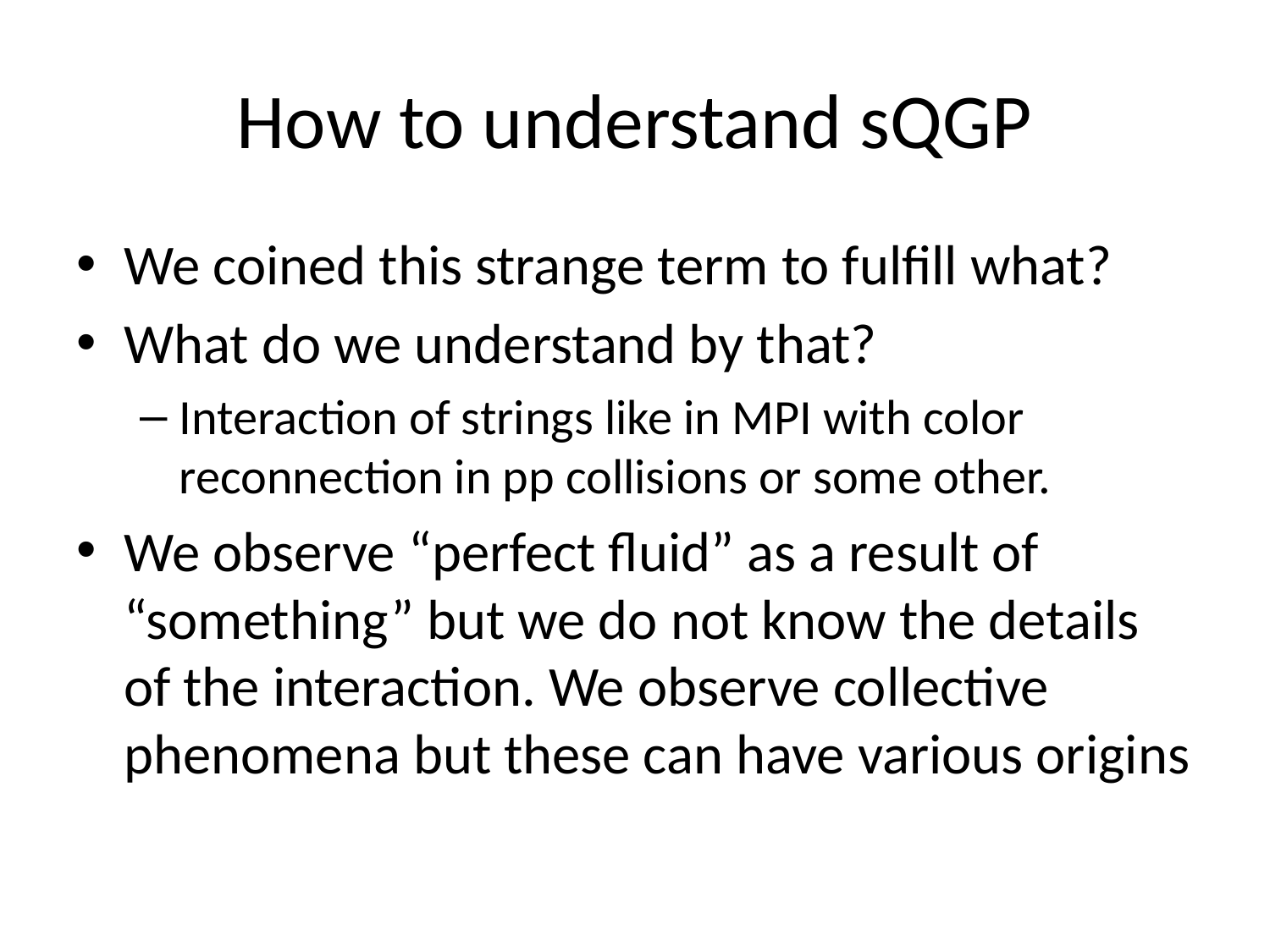

# How to understand sQGP
We coined this strange term to fulfill what?
What do we understand by that?
Interaction of strings like in MPI with color reconnection in pp collisions or some other.
We observe “perfect fluid” as a result of “something” but we do not know the details of the interaction. We observe collective phenomena but these can have various origins